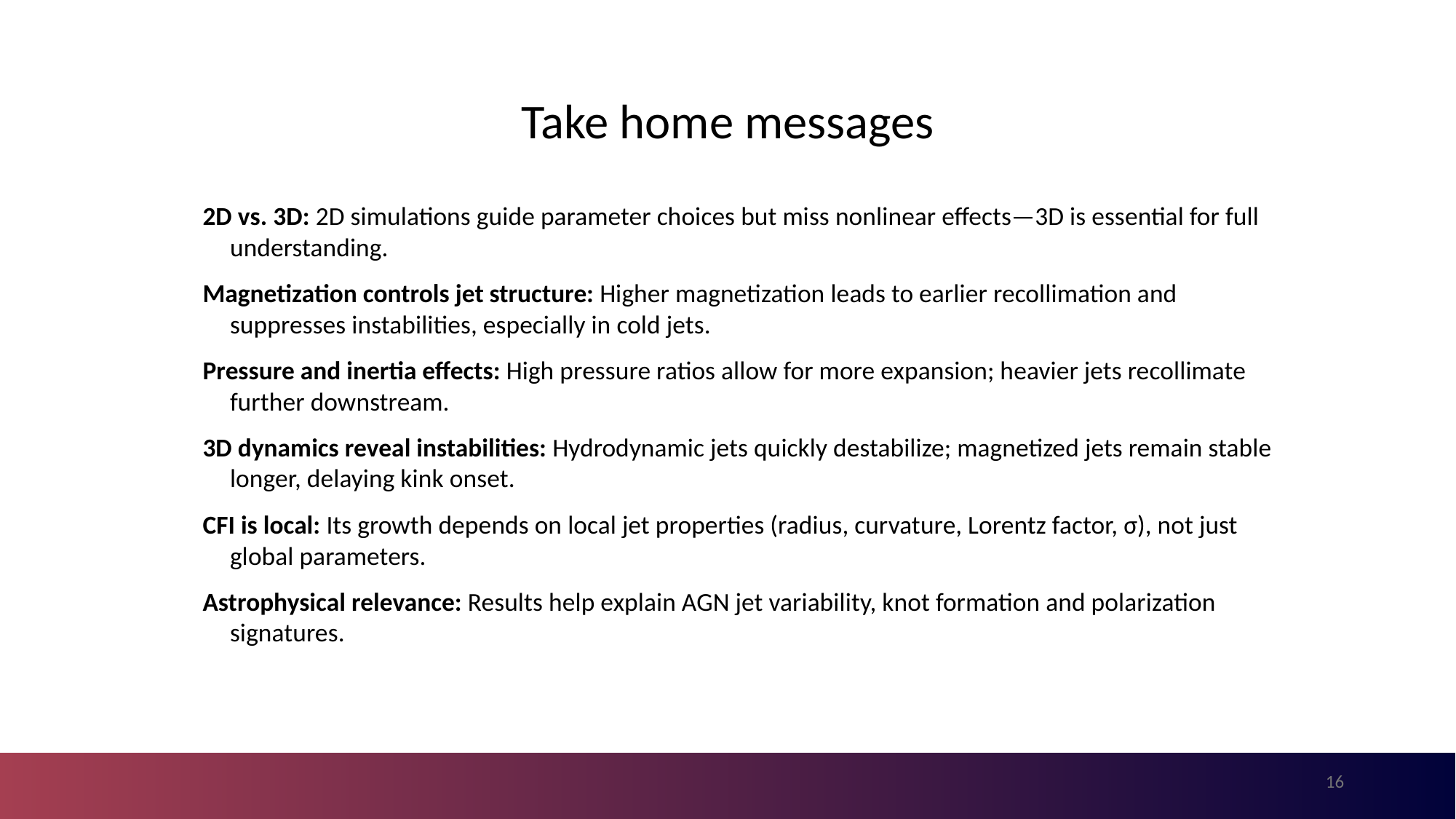

# Take home messages
2D vs. 3D: 2D simulations guide parameter choices but miss nonlinear effects—3D is essential for full understanding.
Magnetization controls jet structure: Higher magnetization leads to earlier recollimation and suppresses instabilities, especially in cold jets.
Pressure and inertia effects: High pressure ratios allow for more expansion; heavier jets recollimate further downstream.
3D dynamics reveal instabilities: Hydrodynamic jets quickly destabilize; magnetized jets remain stable longer, delaying kink onset.
CFI is local: Its growth depends on local jet properties (radius, curvature, Lorentz factor, σ), not just global parameters.
Astrophysical relevance: Results help explain AGN jet variability, knot formation and polarization signatures.

16